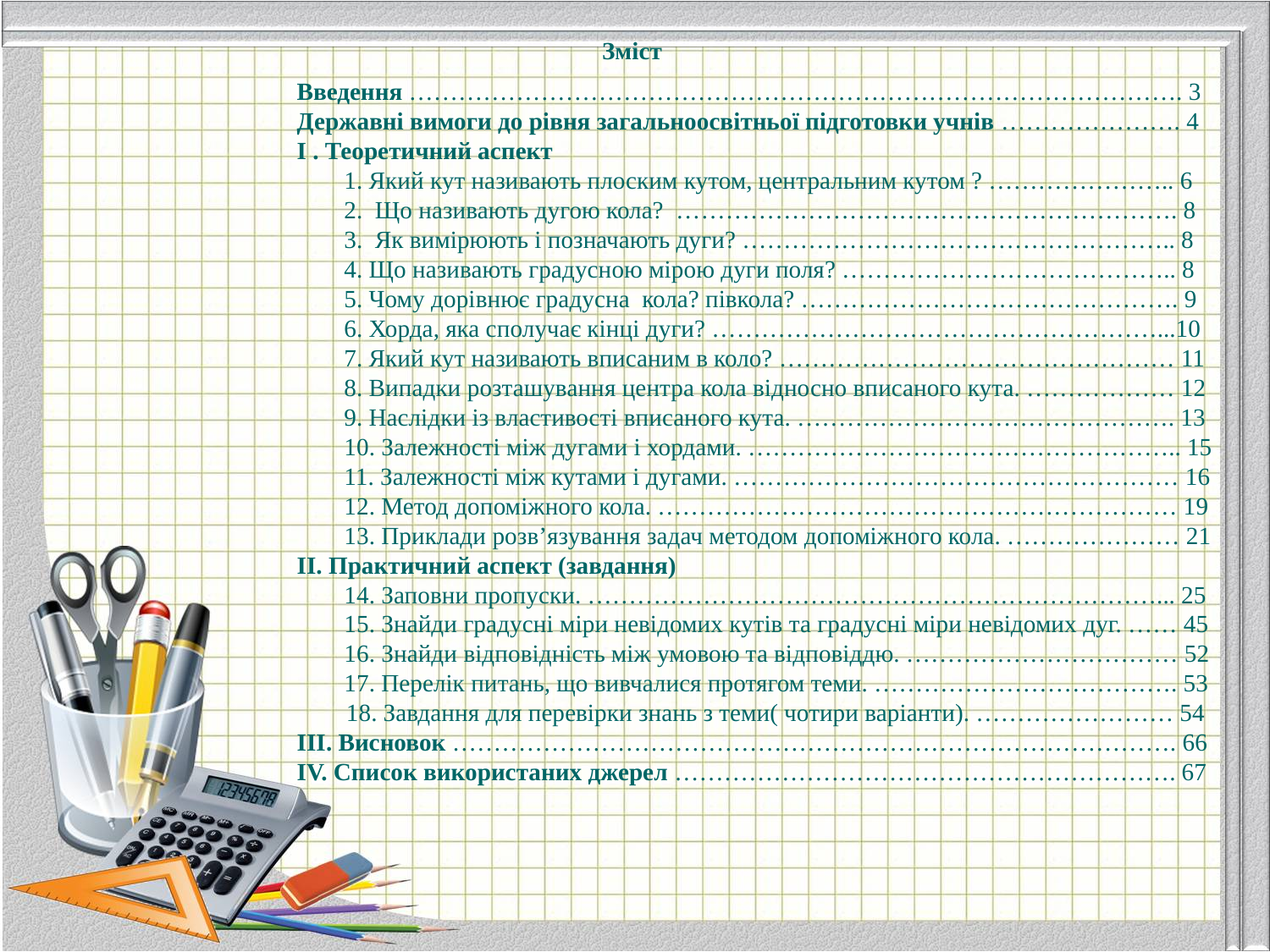

# Зміст
		             Введення …………………………………………………………………………………. 3
		             Державні вимоги до рівня загальноосвітньої підготовки учнів …………………. 4
		             І . Теоретичний аспект
			1. Який кут називають плоским кутом, центральним кутом ? ………………….. 6
			2.  Що називають дугою кола?  ……………………………………………………. 8
			3.  Як вимірюють і позначають дуги? …………………………………………….. 8
	    		4. Що називають градусною мірою дуги поля? ………………………………….. 8
			5. Чому дорівнює градусна  кола? півкола? ………………………………………. 9
			6. Хорда, яка сполучає кінці дуги? ………………………………………………...10
			7. Який кут називають вписаним в коло? ………………………………………… 11
			8. Випадки розташування центра кола відносно вписаного кута. ……………… 12
			9. Наслідки із властивості вписаного кута. ………………………………………. 13
			10. Залежності між дугами і хордами. …………………………………………….. 15
	     		11. Залежності між кутами і дугами. ……………………………………………… 16
			12. Метод допоміжного кола. ……………………………………………………… 19
		 	13. Приклади розв’язування задач методом допоміжного кола. ………………… 21
		             ІІ. Практичний аспект (завдання)
		       	14. Заповни пропуски. ……………………………………………………………... 25
		                 	15. Знайди градусні міри невідомих кутів та градусні міри невідомих дуг. …… 45
			16. Знайди відповідність між умовою та відповіддю. …………………………… 52
			17. Перелік питань, що вивчалися протягом теми. ………………………………. 53
		                     18. Завдання для перевірки знань з теми( чотири варіанти). …………………… 54
		             ІІІ. Висновок ……………………………………………………………………………. 66
		             IV. Список використаних джерел ……………………………………………………. 67